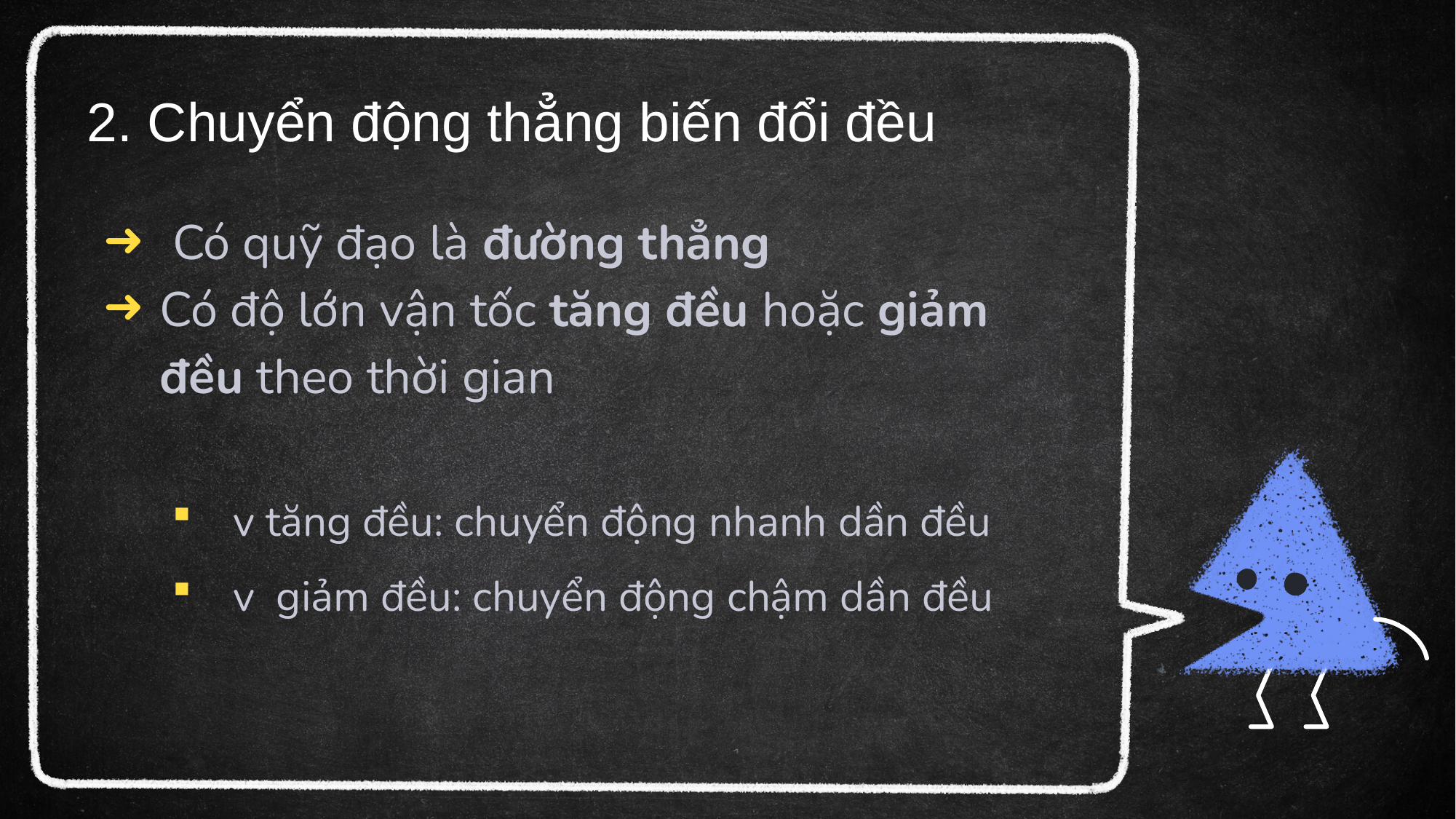

# 2. Chuyển động thẳng biến đổi đều
 Có quỹ đạo là đường thẳng
Có độ lớn vận tốc tăng đều hoặc giảm đều theo thời gian

v tăng đều: chuyển động nhanh dần đều
v  giảm đều: chuyển động chậm dần đều